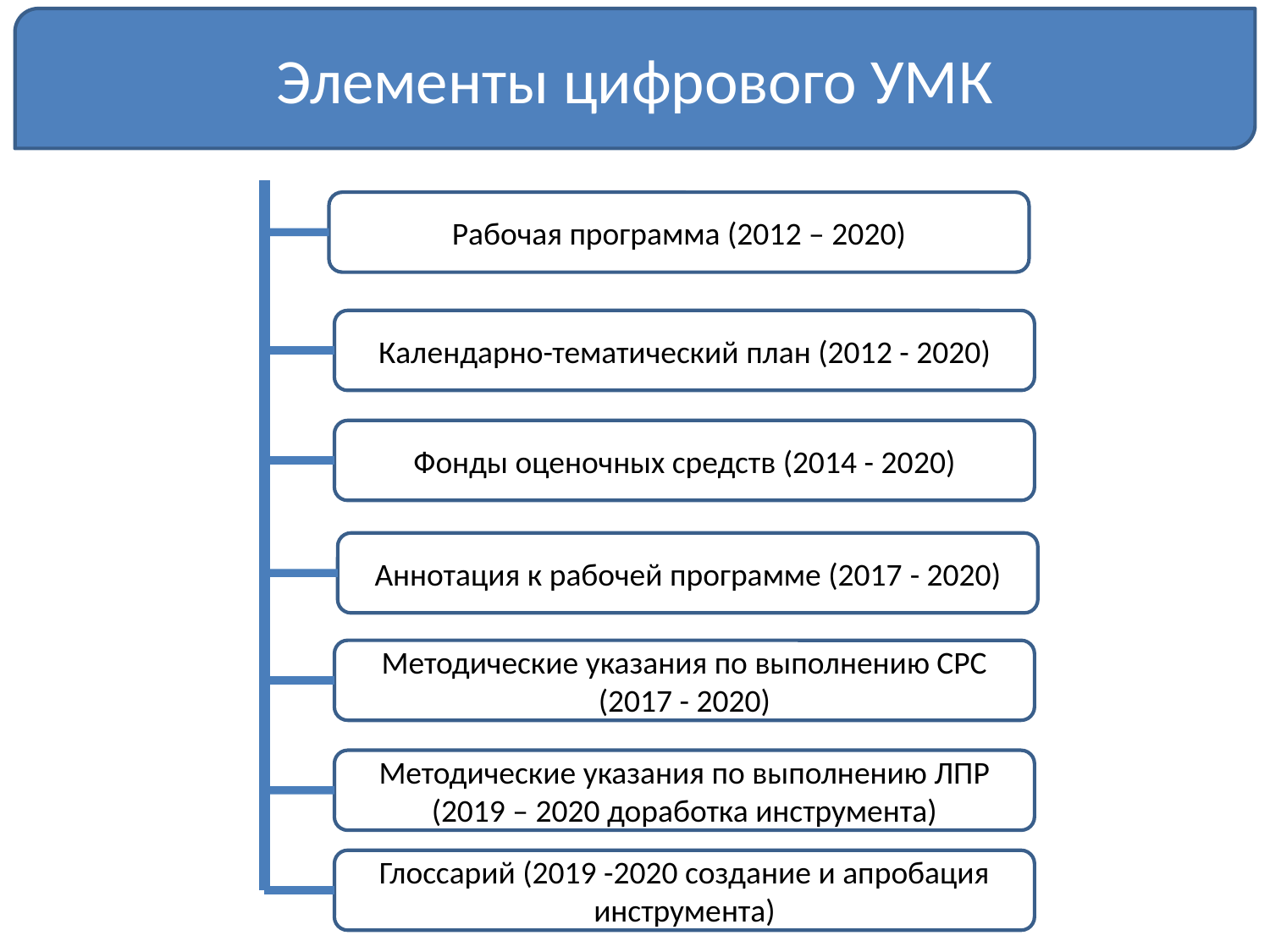

Элементы цифрового УМК
Рабочая программа (2012 – 2020)
Календарно-тематический план (2012 - 2020)
Фонды оценочных средств (2014 - 2020)
Аннотация к рабочей программе (2017 - 2020)
Методические указания по выполнению СРС (2017 - 2020)
Методические указания по выполнению ЛПР (2019 – 2020 доработка инструмента)
Глоссарий (2019 -2020 создание и апробация инструмента)